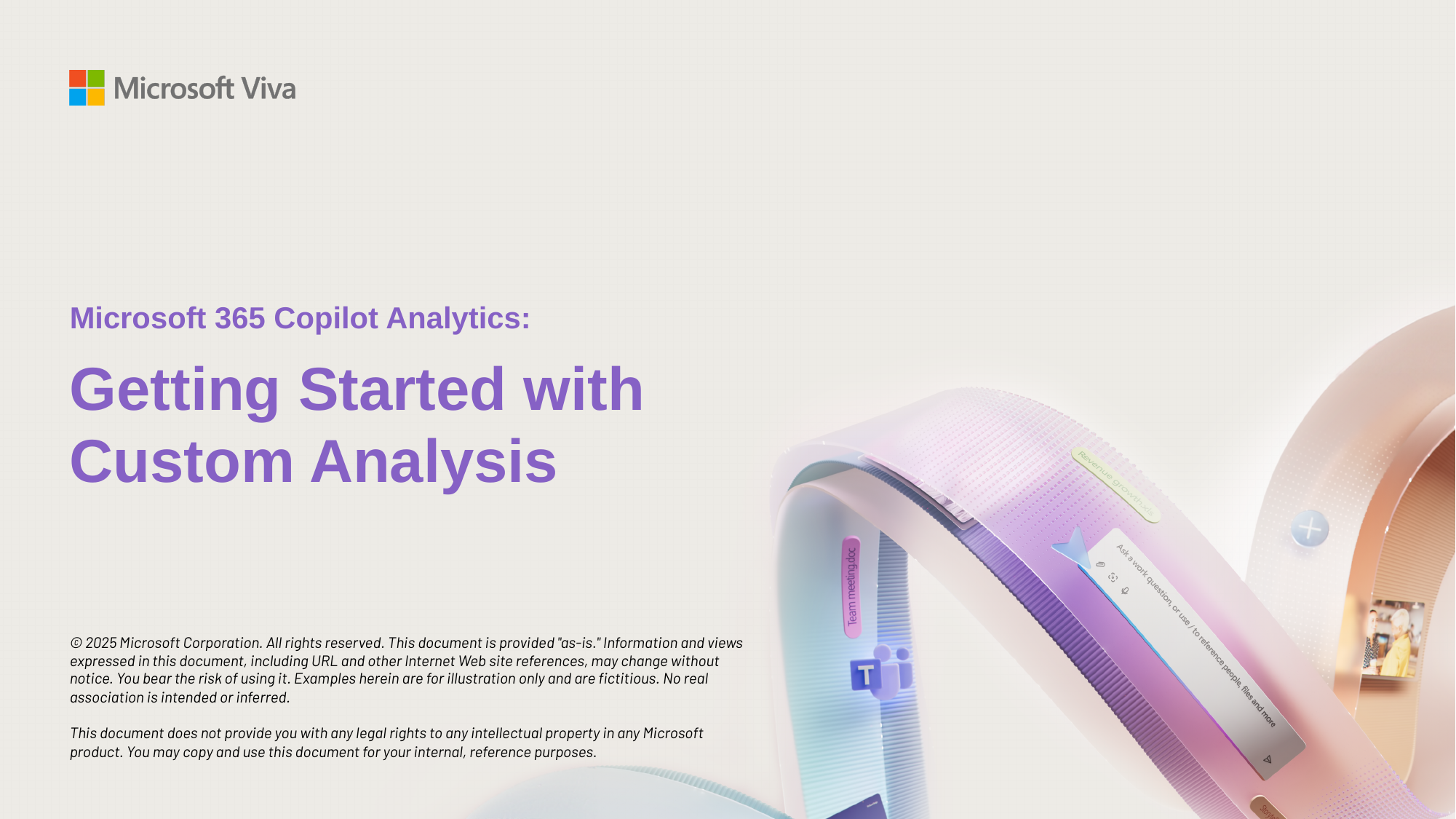

Microsoft 365 Copilot Analytics:
# Getting Started with Custom Analysis
© 2025 Microsoft Corporation. All rights reserved. This document is provided "as-is." Information and views expressed in this document, including URL and other Internet Web site references, may change without notice. You bear the risk of using it. Examples herein are for illustration only and are fictitious. No real association is intended or inferred.
 
This document does not provide you with any legal rights to any intellectual property in any Microsoft product. You may copy and use this document for your internal, reference purposes.